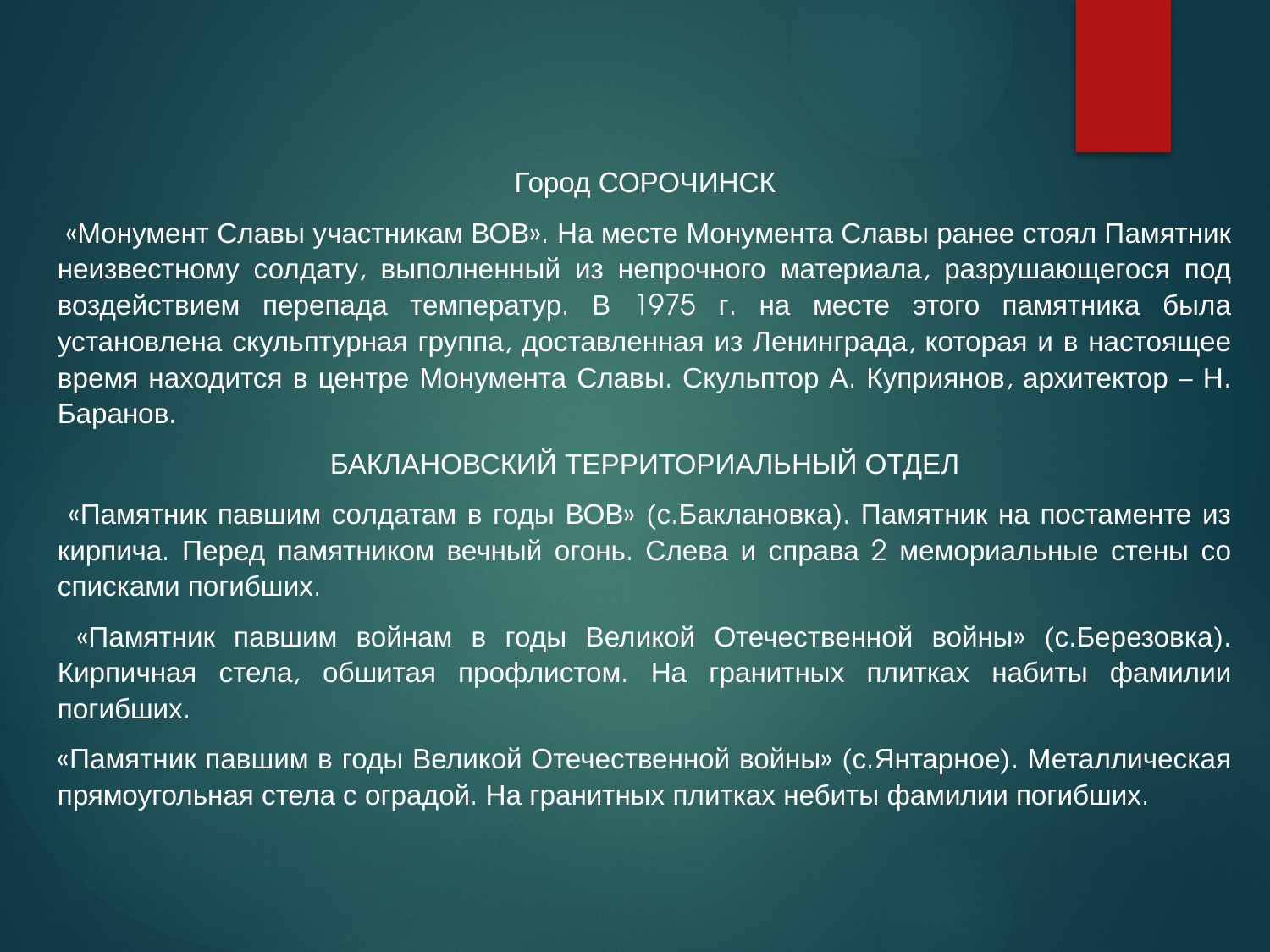

Город СОРОЧИНСК
 «Монумент Славы участникам ВОВ». На месте Монумента Славы ранее стоял Памятник неизвестному солдату, выполненный из непрочного материала, разрушающегося под воздействием перепада температур. В 1975 г. на месте этого памятника была установлена скульптурная группа, доставленная из Ленинграда, которая и в настоящее время находится в центре Монумента Славы. Скульптор А. Куприянов, архитектор – Н. Баранов.
БАКЛАНОВСКИЙ ТЕРРИТОРИАЛЬНЫЙ ОТДЕЛ
 «Памятник павшим солдатам в годы ВОВ» (с.Баклановка). Памятник на постаменте из кирпича. Перед памятником вечный огонь. Слева и справа 2 мемориальные стены со списками погибших.
 «Памятник павшим войнам в годы Великой Отечественной войны» (с.Березовка). Кирпичная стела, обшитая профлистом. На гранитных плитках набиты фамилии погибших.
«Памятник павшим в годы Великой Отечественной войны» (с.Янтарное). Металлическая прямоугольная стела с оградой. На гранитных плитках небиты фамилии погибших.